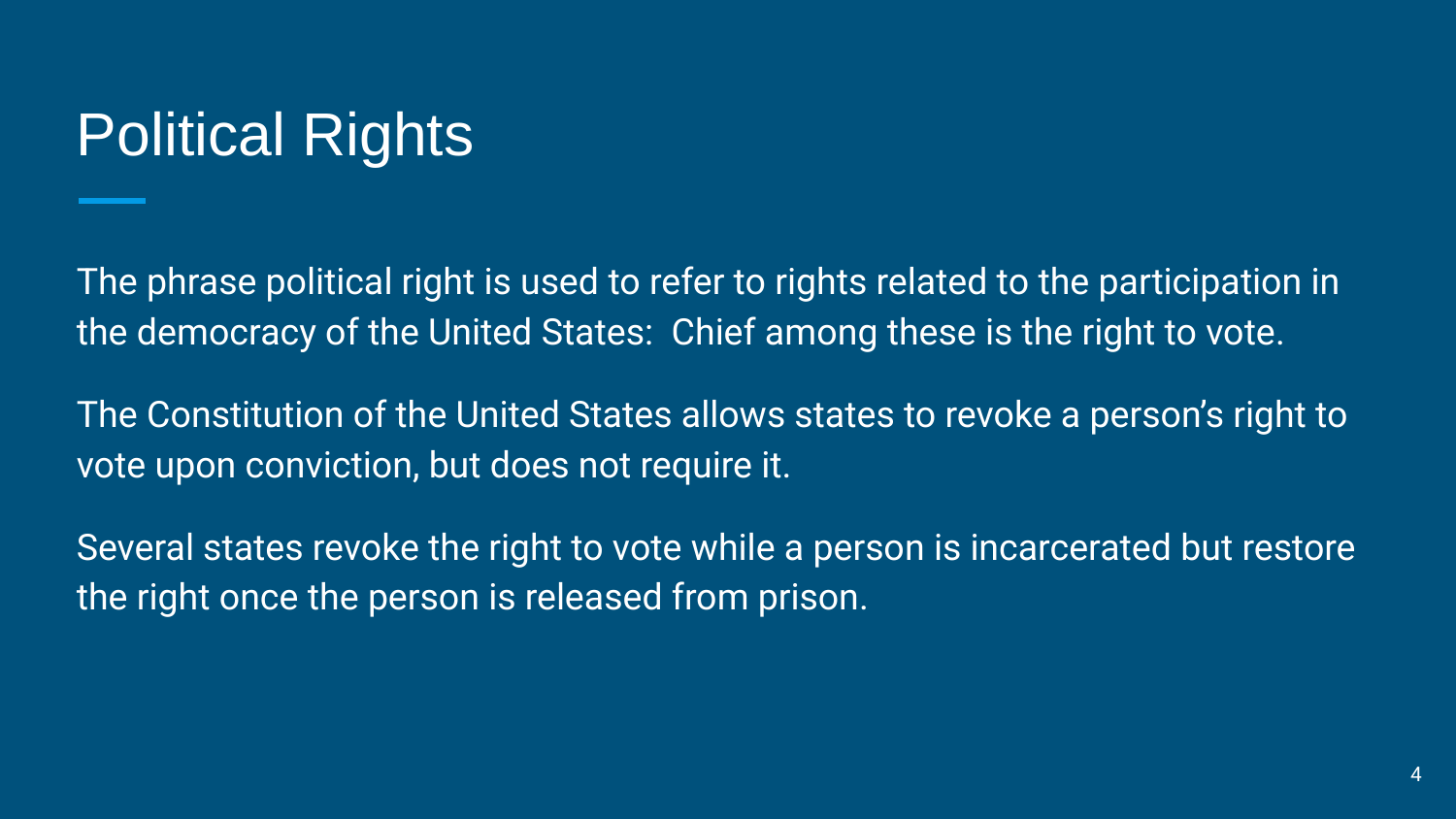

# Political Rights
The phrase political right is used to refer to rights related to the participation in the democracy of the United States:  Chief among these is the right to vote.
The Constitution of the United States allows states to revoke a person’s right to vote upon conviction, but does not require it.
Several states revoke the right to vote while a person is incarcerated but restore the right once the person is released from prison.
4